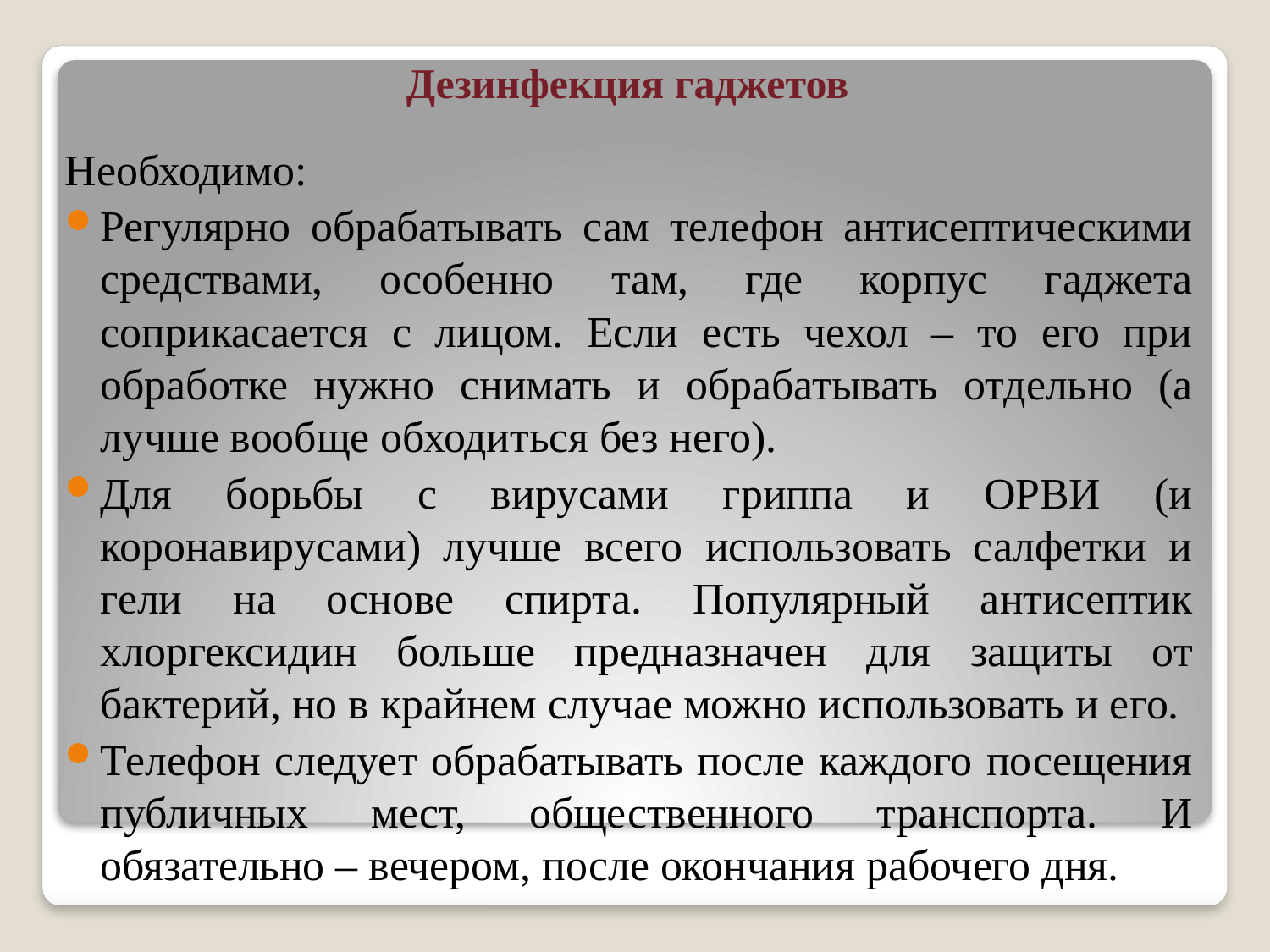

# Дезинфекция гаджетов
Необходимо:
Регулярно обрабатывать сам телефон антисептическими средствами, особенно там, где корпус гаджета соприкасается с лицом. Если есть чехол – то его при обработке нужно снимать и обрабатывать отдельно (а лучше вообще обходиться без него).
Для борьбы с вирусами гриппа и ОРВИ (и коронавирусами) лучше всего использовать салфетки и гели на основе спирта. Популярный антисептик хлоргексидин больше предназначен для защиты от бактерий, но в крайнем случае можно использовать и его.
Телефон следует обрабатывать после каждого посещения публичных мест, общественного транспорта. И обязательно – вечером, после окончания рабочего дня.